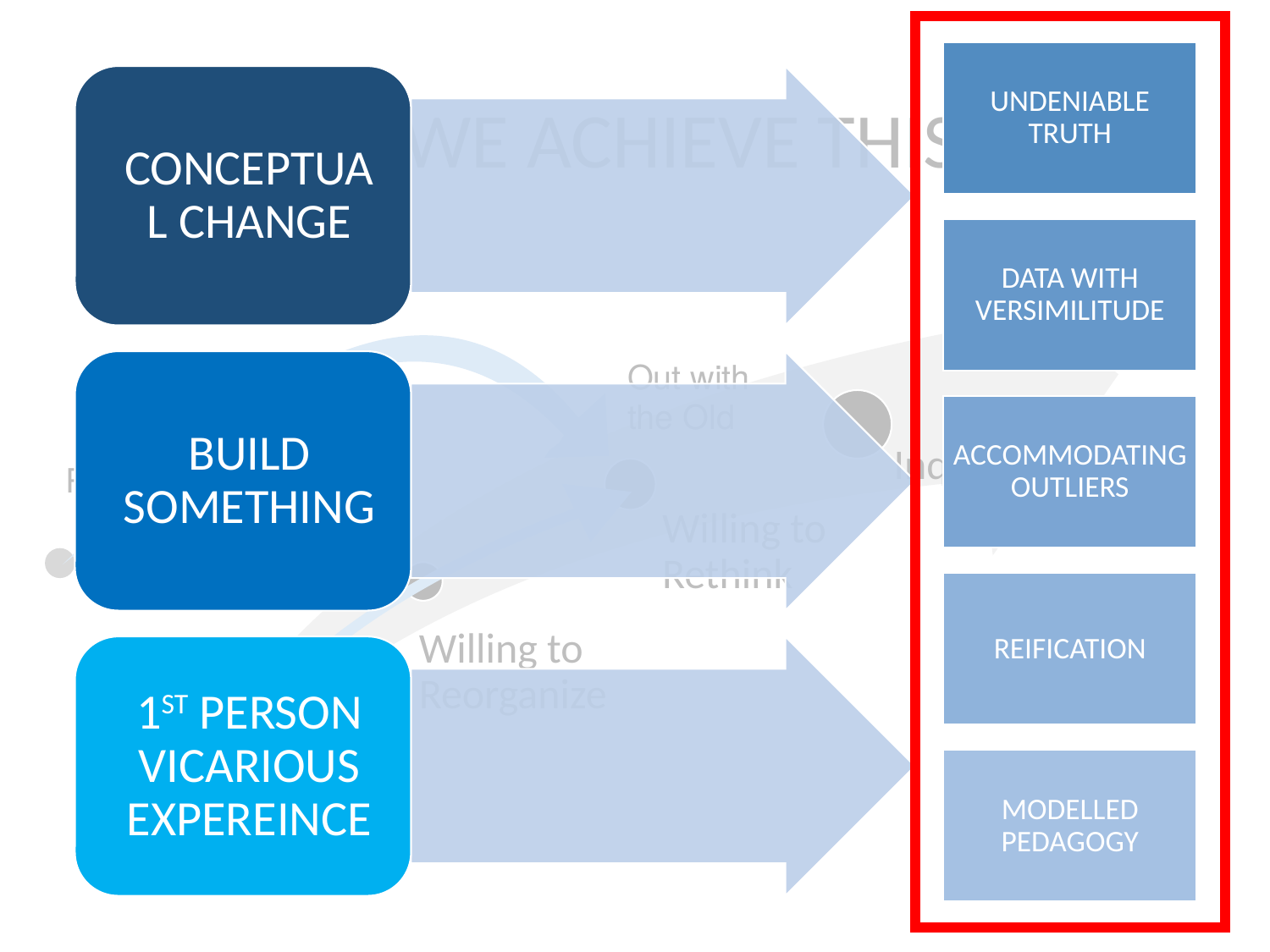

UNDENIABLE TRUTH
DATA WITH VERSIMILITUDE
ACCOMMODATING OUTLIERS
REIFICATION
MODELLED PEDAGOGY
# HOW DO WE ACHIEVE THIS?

CONCEPTUAL CHANGE
BUILD SOMETHING
1ST PERSON VICARIOUS EXPEREINCE
Do Not Disturb
Willing to Reorganize
Willing to Rethink
Inquiry

Out with the Old
Resistance